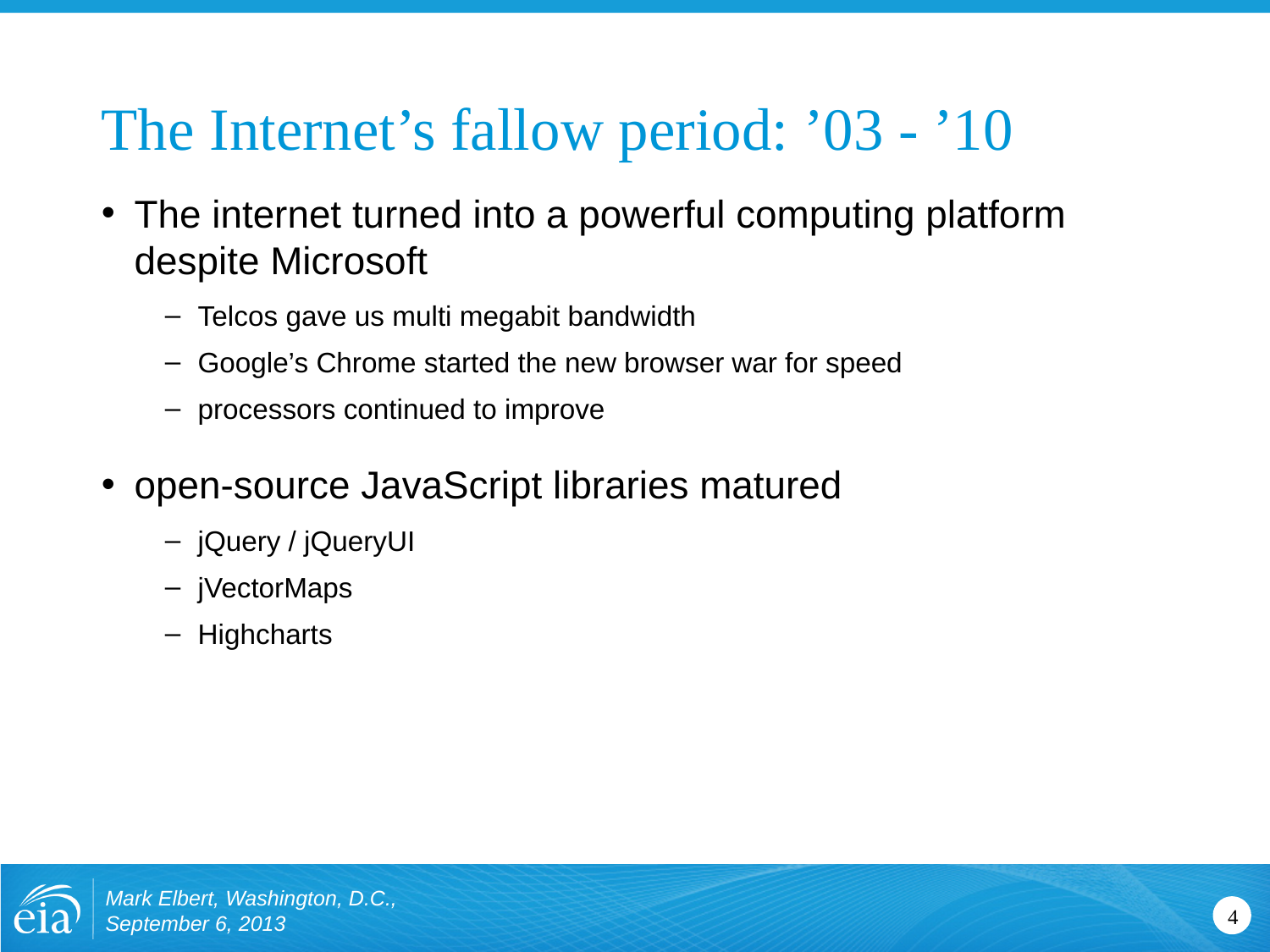

# The Internet’s fallow period: ’03 - ’10
The internet turned into a powerful computing platform despite Microsoft
Telcos gave us multi megabit bandwidth
Google’s Chrome started the new browser war for speed
processors continued to improve
open-source JavaScript libraries matured
jQuery / jQueryUI
jVectorMaps
Highcharts

Mark Elbert, Washington, D.C.,  September 6, 2013
4